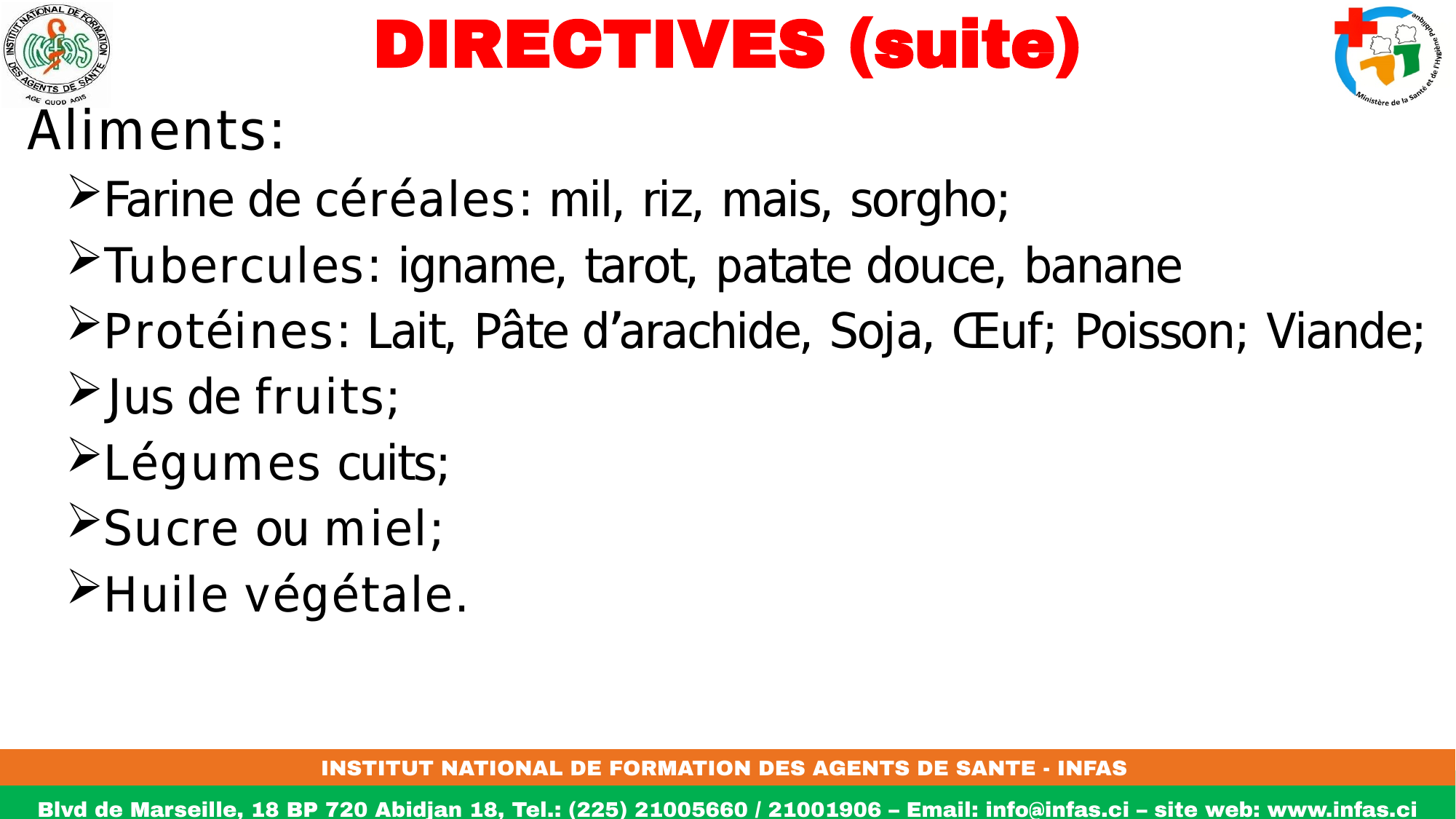

# DIRECTIVES (suite)
 Aliments:
Farine de céréales: mil, riz, mais, sorgho;
Tubercules: igname, tarot, patate douce, banane
Protéines: Lait, Pâte d’arachide, Soja, Œuf; Poisson; Viande;
Jus de fruits;
Légumes cuits;
Sucre ou miel;
Huile végétale.